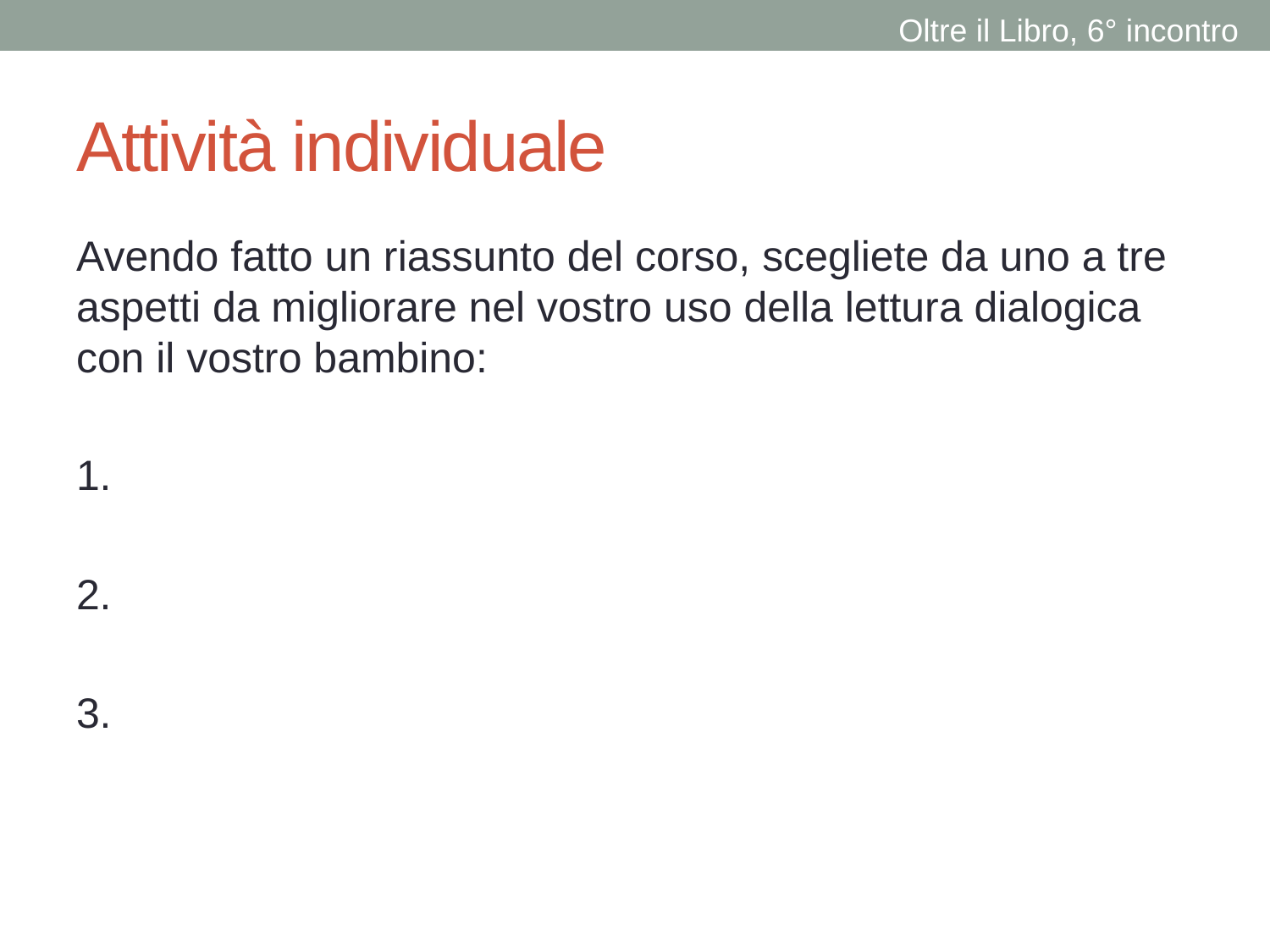

Oltre il Libro, 6° incontro
# Attività individuale
Avendo fatto un riassunto del corso, scegliete da uno a tre aspetti da migliorare nel vostro uso della lettura dialogica con il vostro bambino:

1.

2.

3.